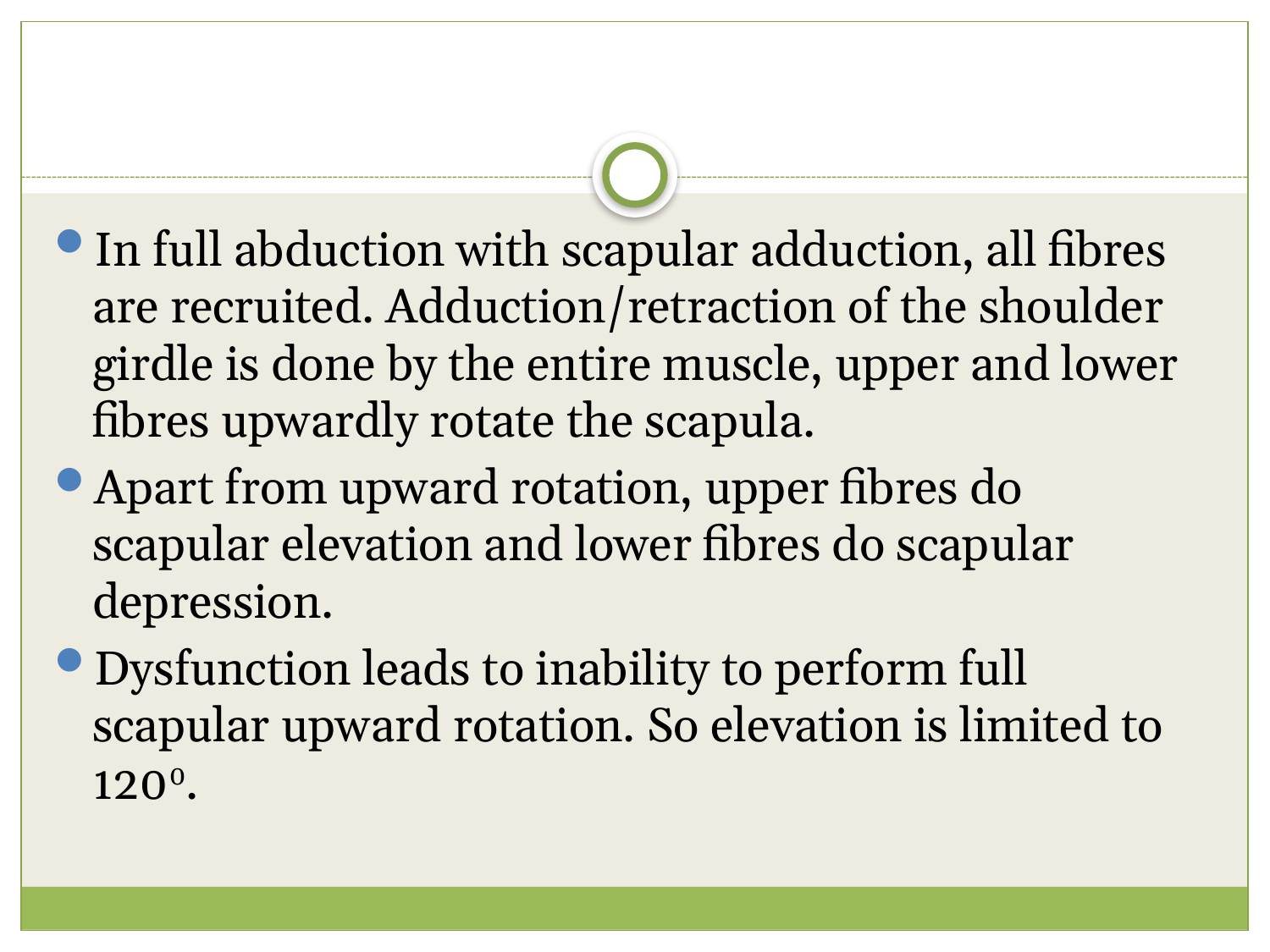

#
In full abduction with scapular adduction, all fibres are recruited. Adduction/retraction of the shoulder girdle is done by the entire muscle, upper and lower fibres upwardly rotate the scapula.
Apart from upward rotation, upper fibres do scapular elevation and lower fibres do scapular depression.
Dysfunction leads to inability to perform full scapular upward rotation. So elevation is limited to 1200.